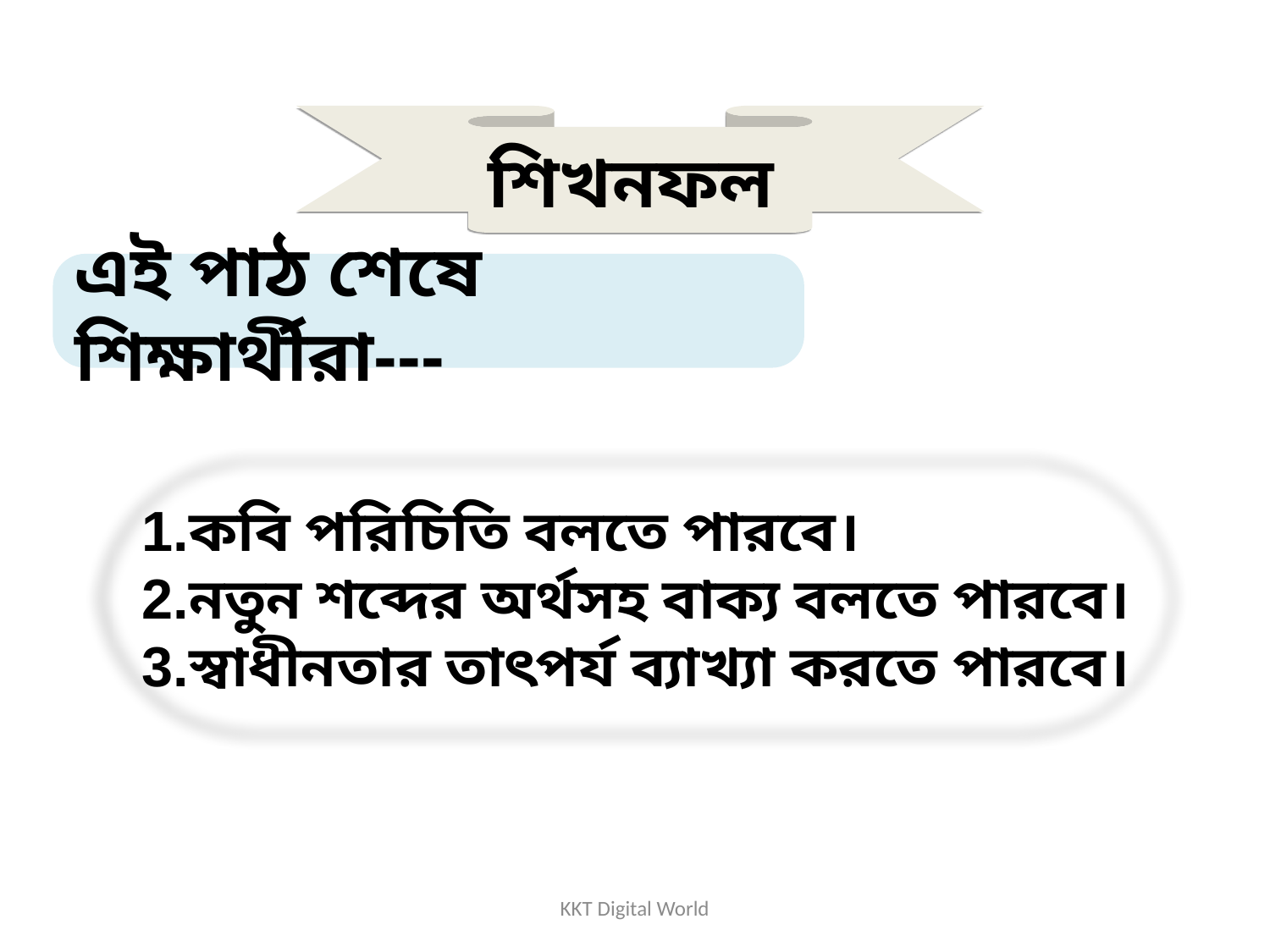

শিখনফল
এই পাঠ শেষে শিক্ষার্থীরা---
কবি পরিচিতি বলতে পারবে।
নতুন শব্দের অর্থসহ বাক্য বলতে পারবে।
স্বাধীনতার তাৎপর্য ব্যাখ্যা করতে পারবে।
KKT Digital World